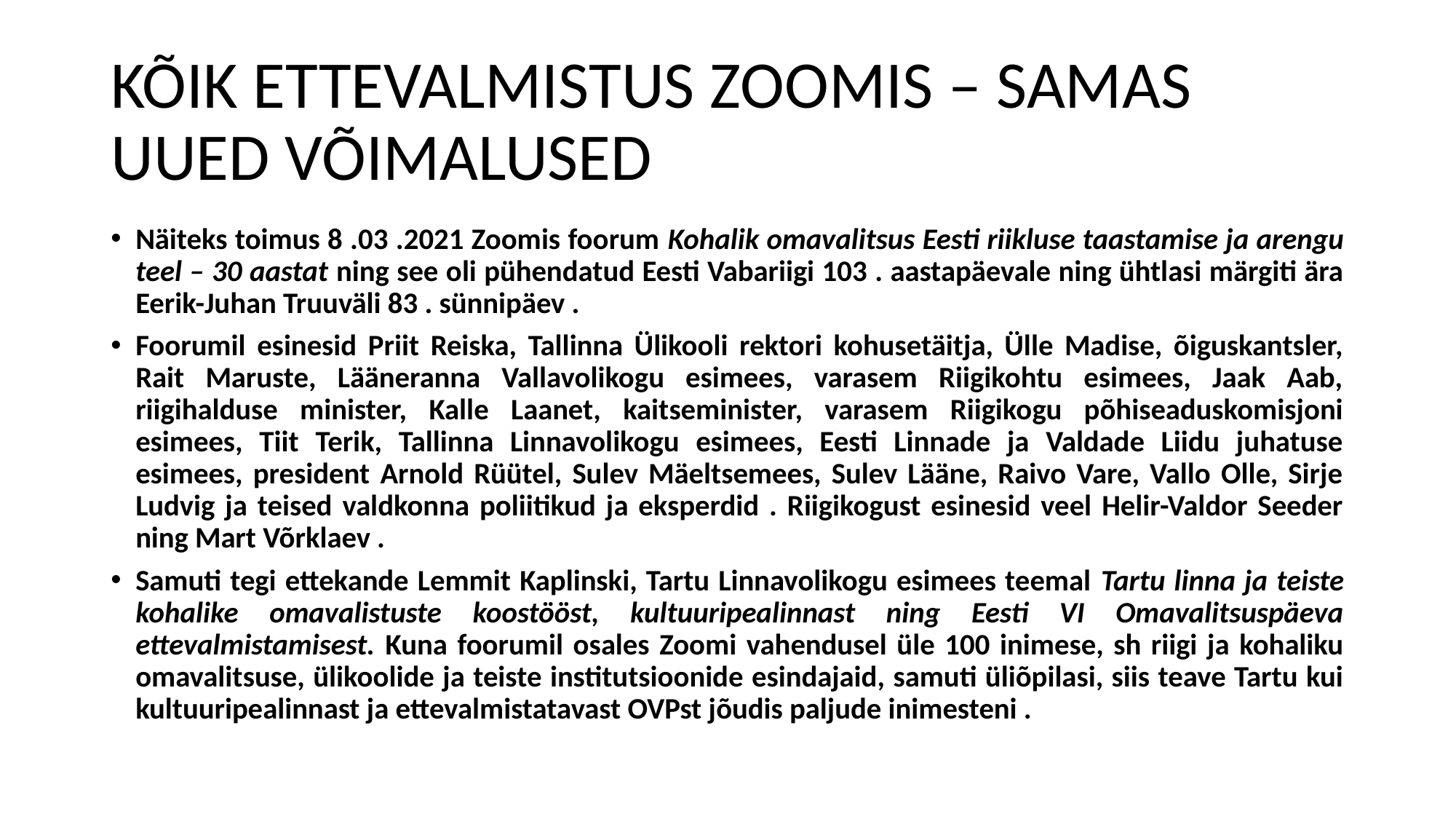

# KÕIK ETTEVALMISTUS ZOOMIS – SAMAS UUED VÕIMALUSED
Näiteks toimus 8 .03 .2021 Zoomis foorum Kohalik omavalitsus Eesti riikluse taastamise ja arengu teel – 30 aastat ning see oli pühendatud Eesti Vabariigi 103 . aastapäevale ning ühtlasi märgiti ära Eerik-Juhan Truuväli 83 . sünnipäev .
Foorumil esinesid Priit Reiska, Tallinna Ülikooli rektori kohusetäitja, Ülle Madise, õiguskantsler, Rait Maruste, Lääneranna Vallavolikogu esimees, varasem Riigikohtu esimees, Jaak Aab, riigihalduse minister, Kalle Laanet, kaitseminister, varasem Riigikogu põhiseaduskomisjoni esimees, Tiit Terik, Tallinna Linnavolikogu esimees, Eesti Linnade ja Valdade Liidu juhatuse esimees, president Arnold Rüütel, Sulev Mäeltsemees, Sulev Lääne, Raivo Vare, Vallo Olle, Sirje Ludvig ja teised valdkonna poliitikud ja eksperdid . Riigikogust esinesid veel Helir-Valdor Seeder ning Mart Võrklaev .
Samuti tegi ettekande Lemmit Kaplinski, Tartu Linnavolikogu esimees teemal Tartu linna ja teiste kohalike omavalistuste koostööst, kultuuripealinnast ning Eesti VI Omavalitsuspäeva ettevalmistamisest. Kuna foorumil osales Zoomi vahendusel üle 100 inimese, sh riigi ja kohaliku omavalitsuse, ülikoolide ja teiste institutsioonide esindajaid, samuti üliõpilasi, siis teave Tartu kui kultuuripealinnast ja ettevalmistatavast OVPst jõudis paljude inimesteni .